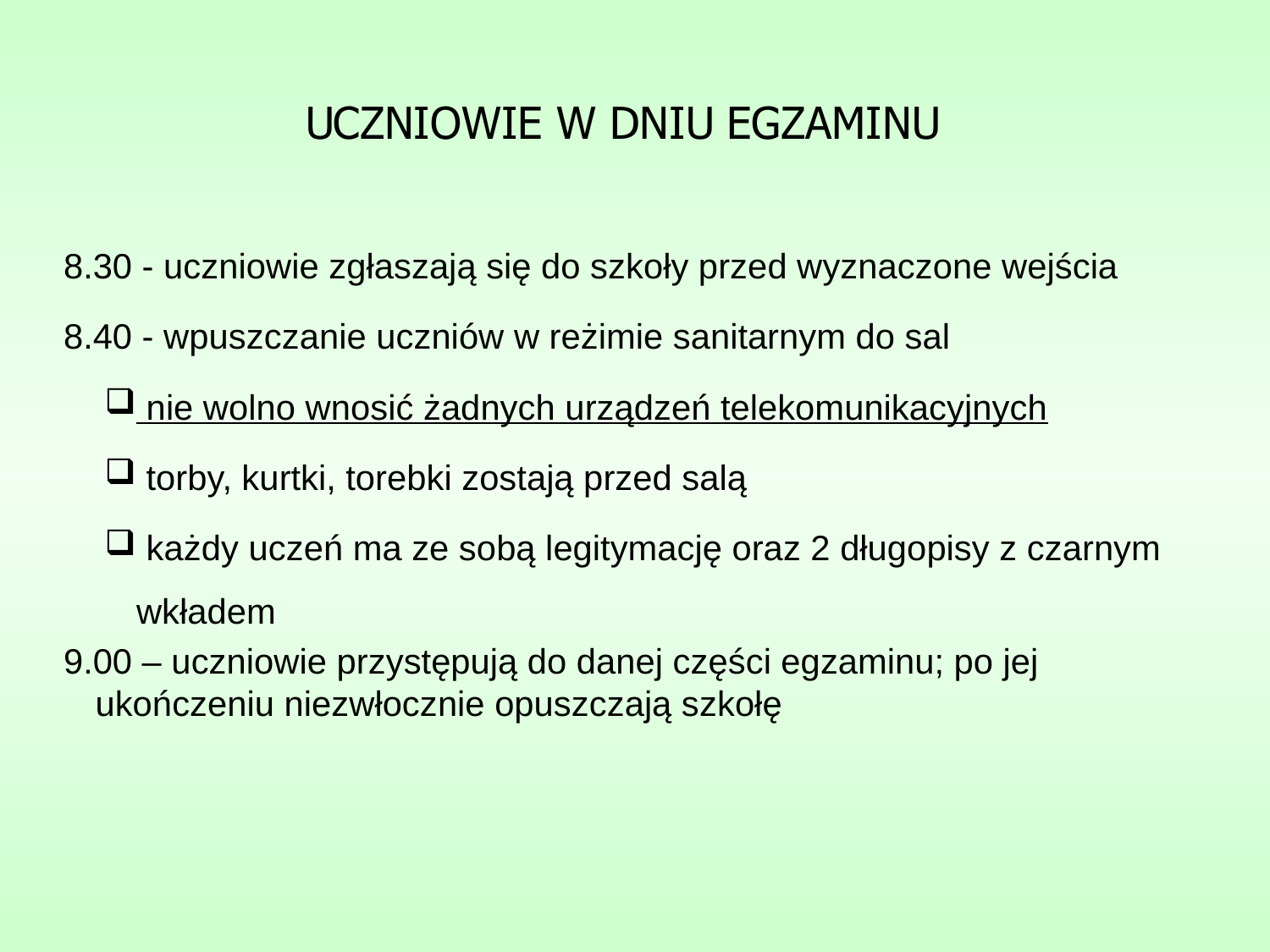

UCZNIOWIE W DNIU EGZAMINU
8.30 - uczniowie zgłaszają się do szkoły przed wyznaczone wejścia
8.40 - wpuszczanie uczniów w reżimie sanitarnym do sal
 nie wolno wnosić żadnych urządzeń telekomunikacyjnych
 torby, kurtki, torebki zostają przed salą
 każdy uczeń ma ze sobą legitymację oraz 2 długopisy z czarnym wkładem
9.00 – uczniowie przystępują do danej części egzaminu; po jej ukończeniu niezwłocznie opuszczają szkołę